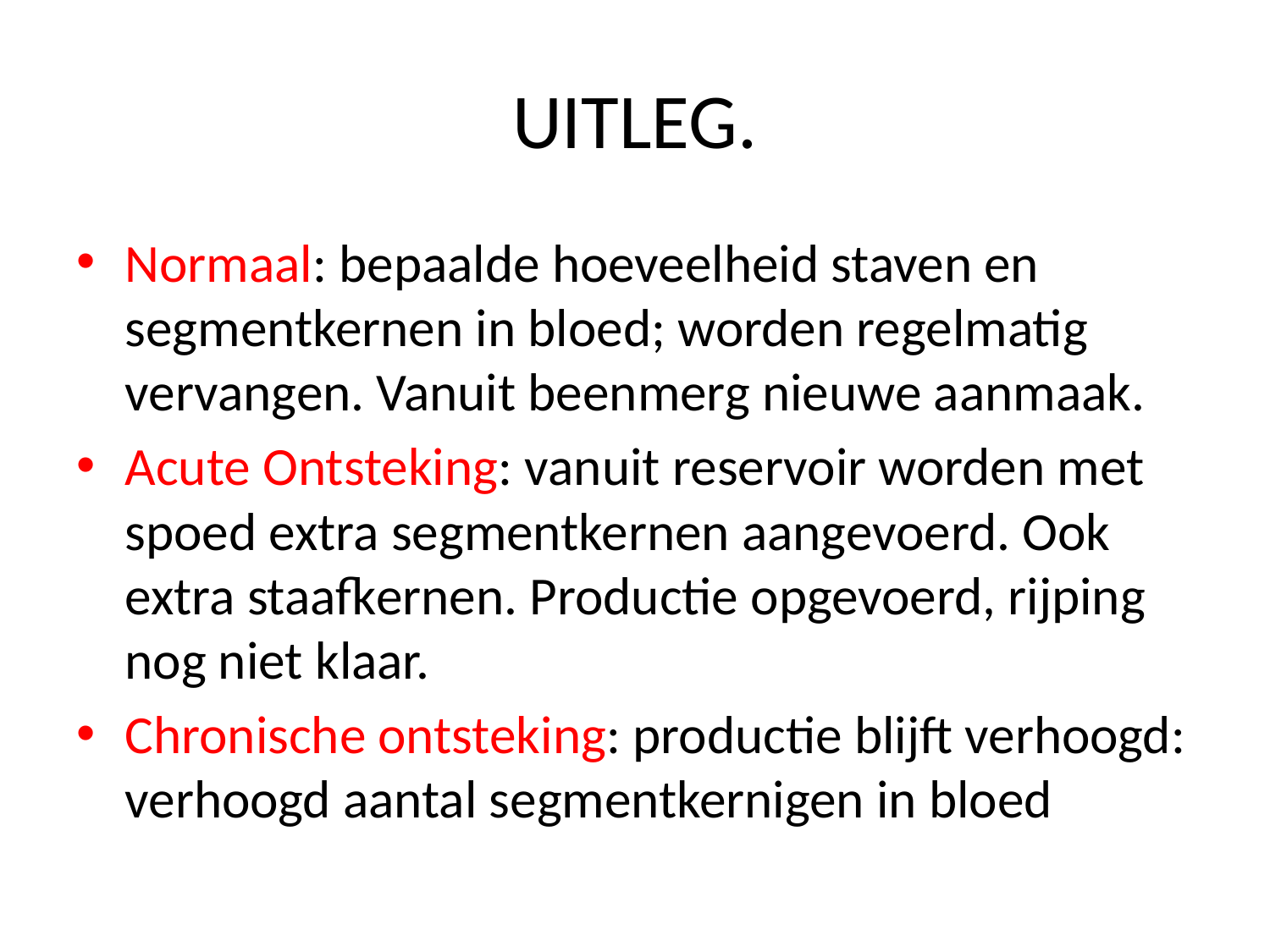

# UITLEG.
Normaal: bepaalde hoeveelheid staven en segmentkernen in bloed; worden regelmatig vervangen. Vanuit beenmerg nieuwe aanmaak.
Acute Ontsteking: vanuit reservoir worden met spoed extra segmentkernen aangevoerd. Ook extra staafkernen. Productie opgevoerd, rijping nog niet klaar.
Chronische ontsteking: productie blijft verhoogd: verhoogd aantal segmentkernigen in bloed